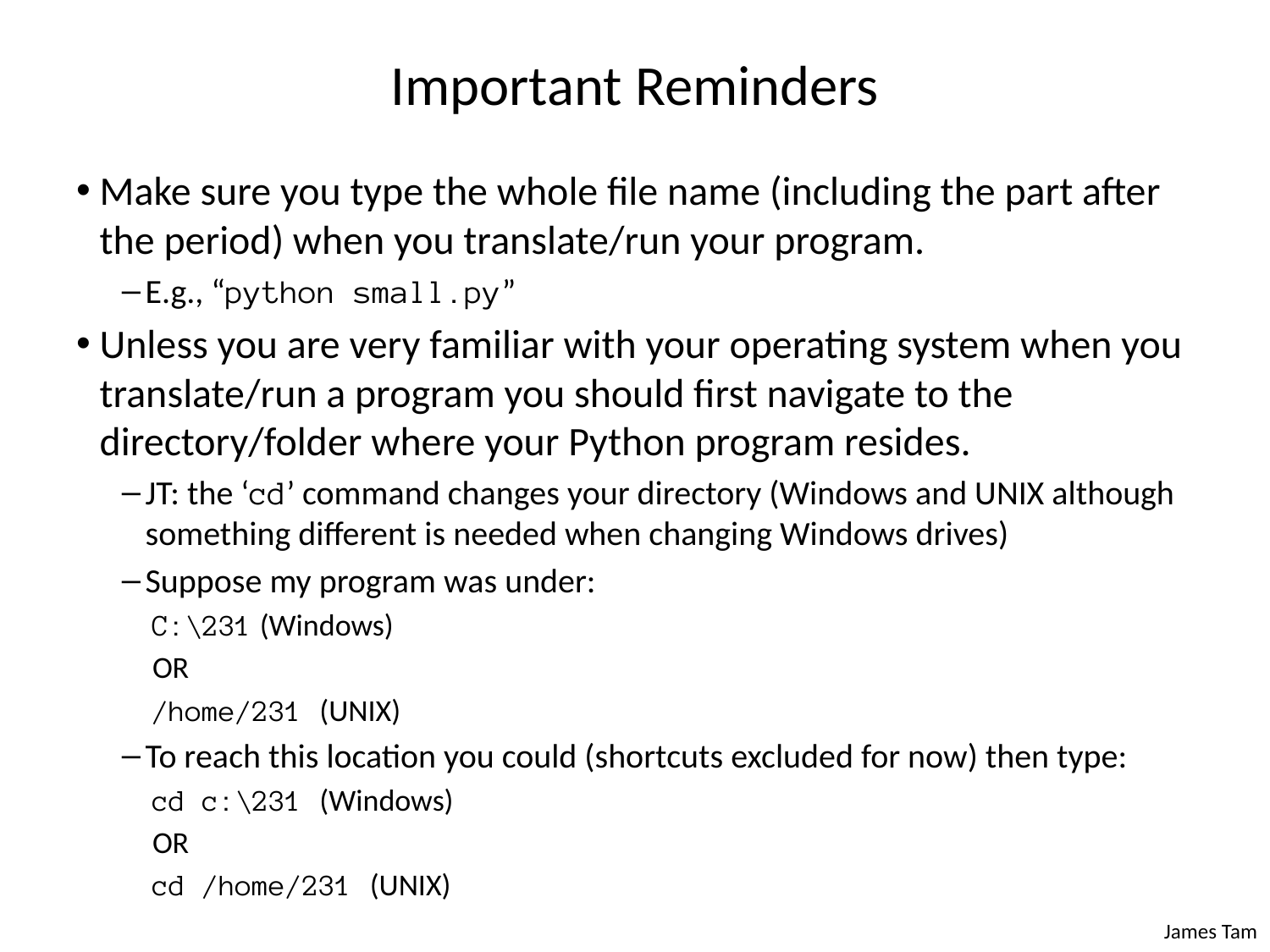

# Important Reminders
Make sure you type the whole file name (including the part after the period) when you translate/run your program.
E.g., “python small.py”
Unless you are very familiar with your operating system when you translate/run a program you should first navigate to the directory/folder where your Python program resides.
JT: the ‘cd’ command changes your directory (Windows and UNIX although something different is needed when changing Windows drives)
Suppose my program was under:
C:\231 (Windows)
OR
/home/231 (UNIX)
To reach this location you could (shortcuts excluded for now) then type:
cd c:\231 (Windows)
OR
cd /home/231 (UNIX)